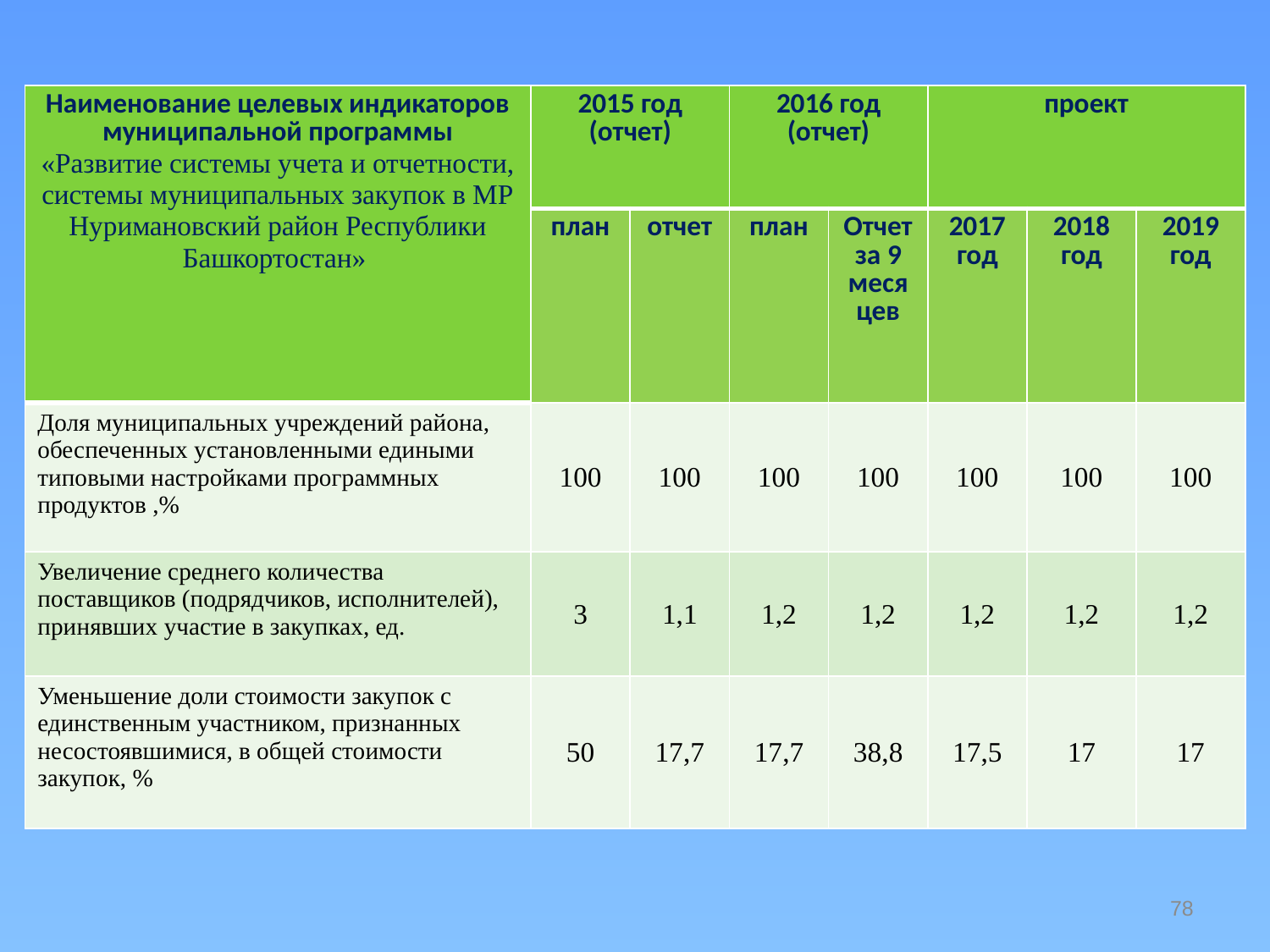

| Наименование целевых индикаторов муниципальной программы «Развитие системы учета и отчетности, системы муниципальных закупок в МР Нуримановский район Республики Башкортостан» | 2015 год (отчет) |  | 2016 год (отчет) |  | проект |  |  |
| --- | --- | --- | --- | --- | --- | --- | --- |
|  | план | отчет | план | Отчет за 9 меся цев | 2017 год | 2018 год | 2019 год |
| Доля муниципальных учреждений района, обеспеченных установленными едиными типовыми настройками программных продуктов ,% | 100 | 100 | 100 | 100 | 100 | 100 | 100 |
| Увеличение среднего количества поставщиков (подрядчиков, исполнителей), принявших участие в закупках, ед. | 3 | 1,1 | 1,2 | 1,2 | 1,2 | 1,2 | 1,2 |
| Уменьшение доли стоимости закупок с единственным участником, признанных несостоявшимися, в общей стоимости закупок, % | 50 | 17,7 | 17,7 | 38,8 | 17,5 | 17 | 17 |
78